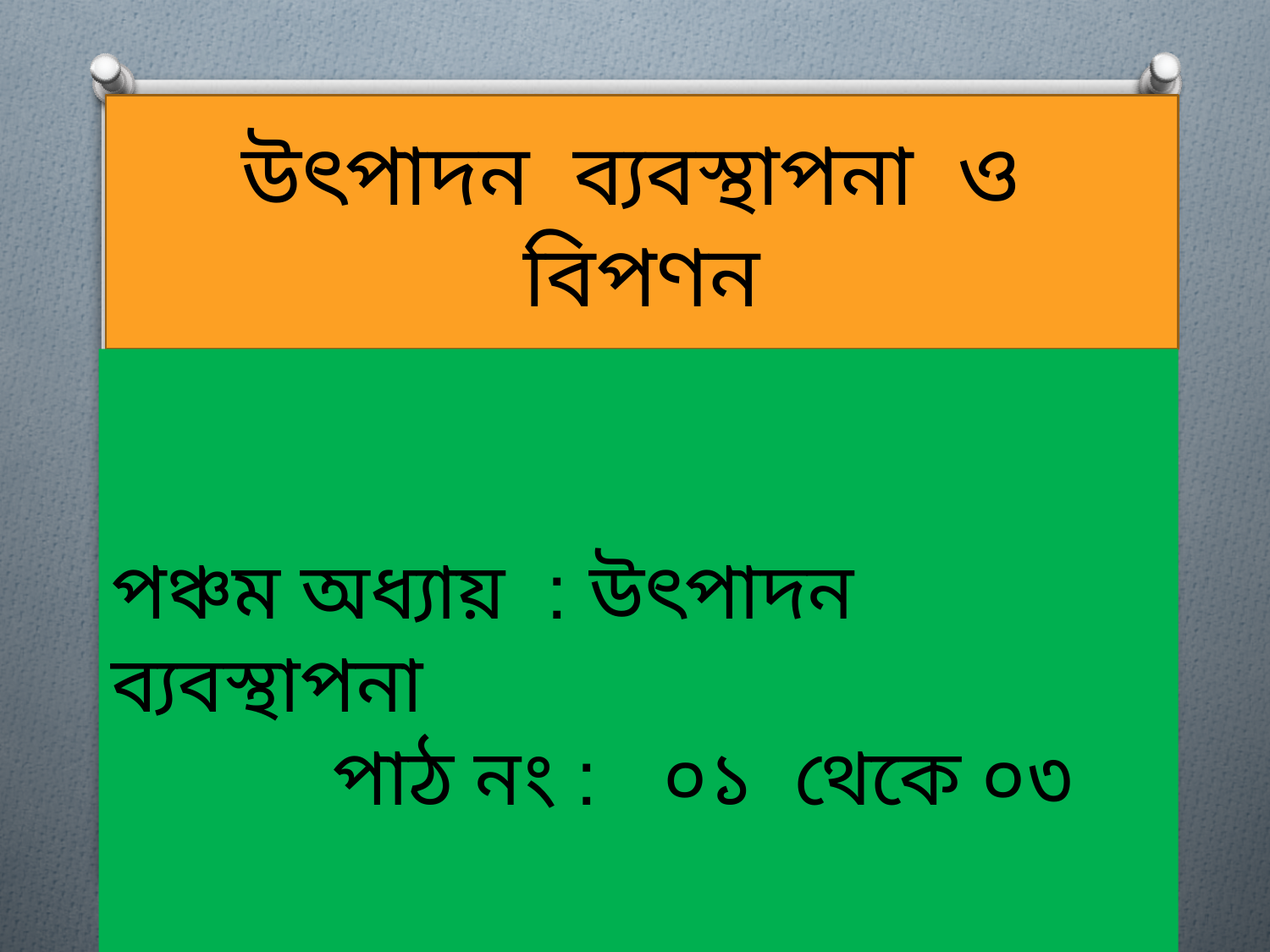

উৎপাদন  ব্যবস্থাপনা  ও  বিপণন

পঞ্চম অধ্যায়  : উৎপাদন ব্যবস্থাপনা
           পাঠ নং :   ০১  থেকে ০৩